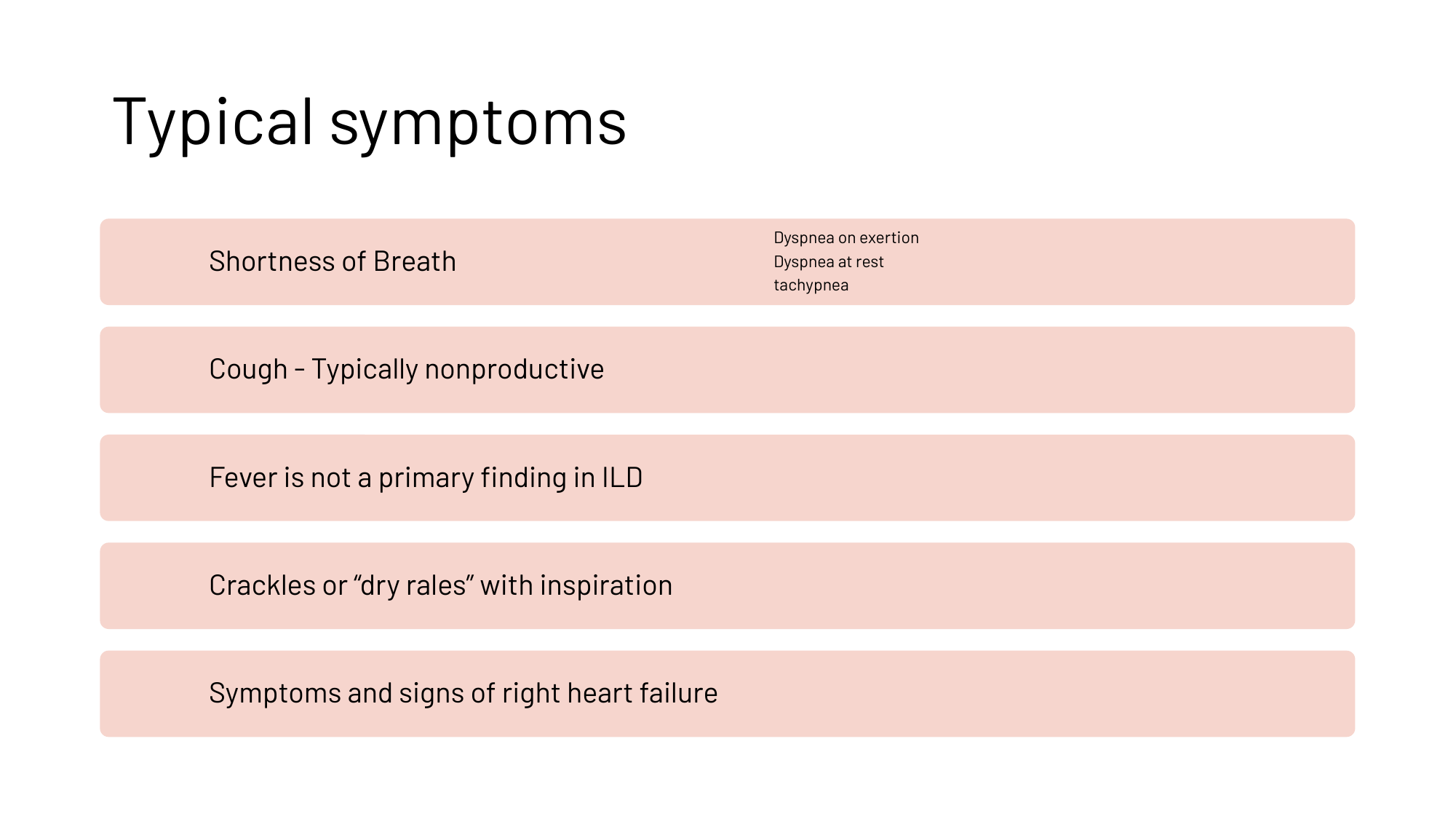

# Typical symptoms
Shortness of Breath
Dyspnea on exertion
Dyspnea at rest
tachypnea
Cough - Typically nonproductive
Fever is not a primary finding in ILD
Crackles or “dry rales” with inspiration
Symptoms and signs of right heart failure